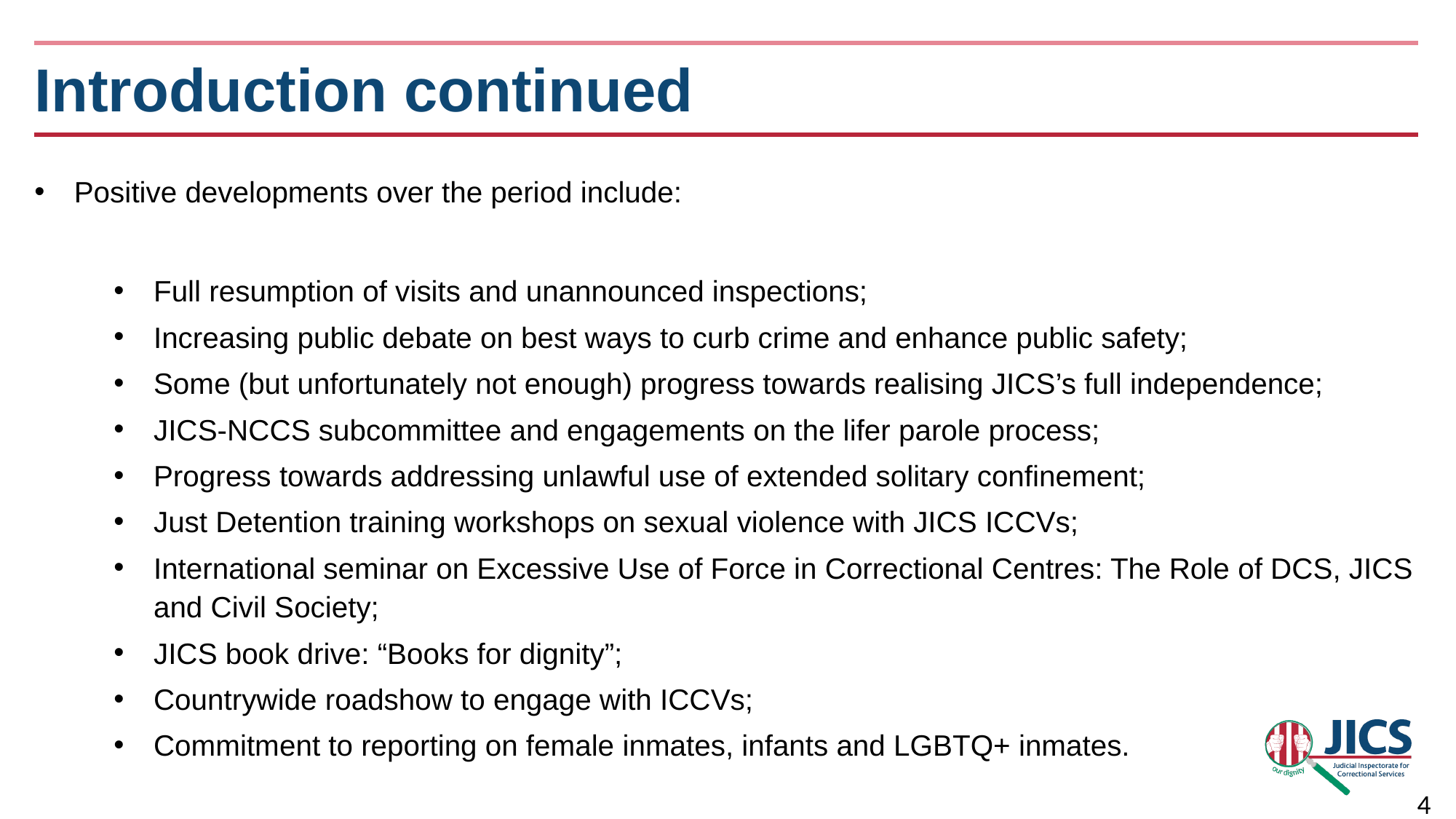

# Introduction continued
Positive developments over the period include:

Full resumption of visits and unannounced inspections;
Increasing public debate on best ways to curb crime and enhance public safety;
Some (but unfortunately not enough) progress towards realising JICS’s full independence;
JICS-NCCS subcommittee and engagements on the lifer parole process;
Progress towards addressing unlawful use of extended solitary confinement;
Just Detention training workshops on sexual violence with JICS ICCVs;
International seminar on Excessive Use of Force in Correctional Centres: The Role of DCS, JICS and Civil Society;
JICS book drive: “Books for dignity”;
Countrywide roadshow to engage with ICCVs;
Commitment to reporting on female inmates, infants and LGBTQ+ inmates.

4